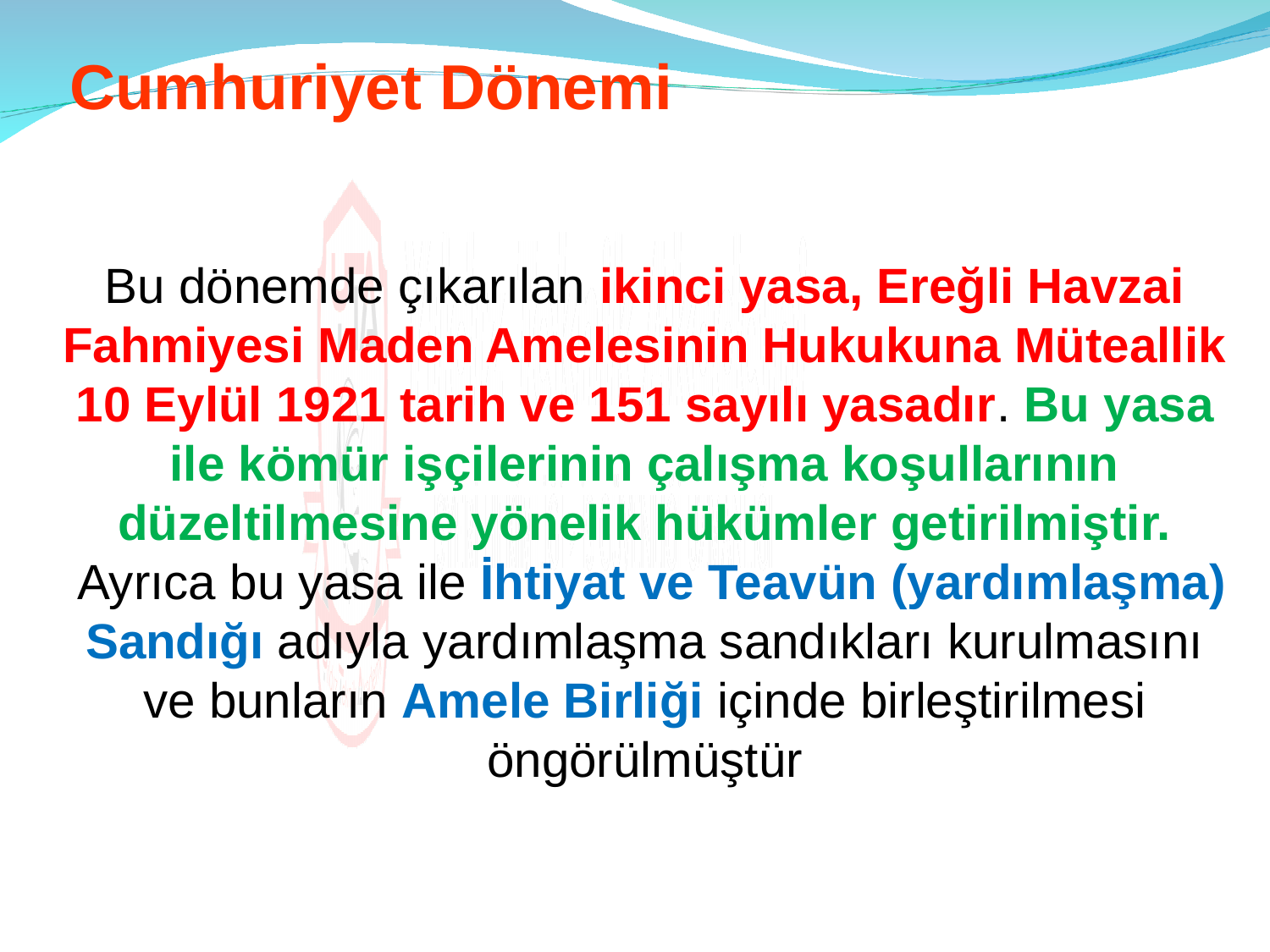

Cumhuriyet Dönemi
Bu dönemde çıkarılan ikinci yasa, Ereğli Havzai Fahmiyesi Maden Amelesinin Hukukuna Müteallik 10 Eylül 1921 tarih ve 151 sayılı yasadır. Bu yasa ile kömür işçilerinin çalışma koşullarının düzeltilmesine yönelik hükümler getirilmiştir.
 Ayrıca bu yasa ile İhtiyat ve Teavün (yardımlaşma) Sandığı adıyla yardımlaşma sandıkları kurulmasını ve bunların Amele Birliği içinde birleştirilmesi öngörülmüştür